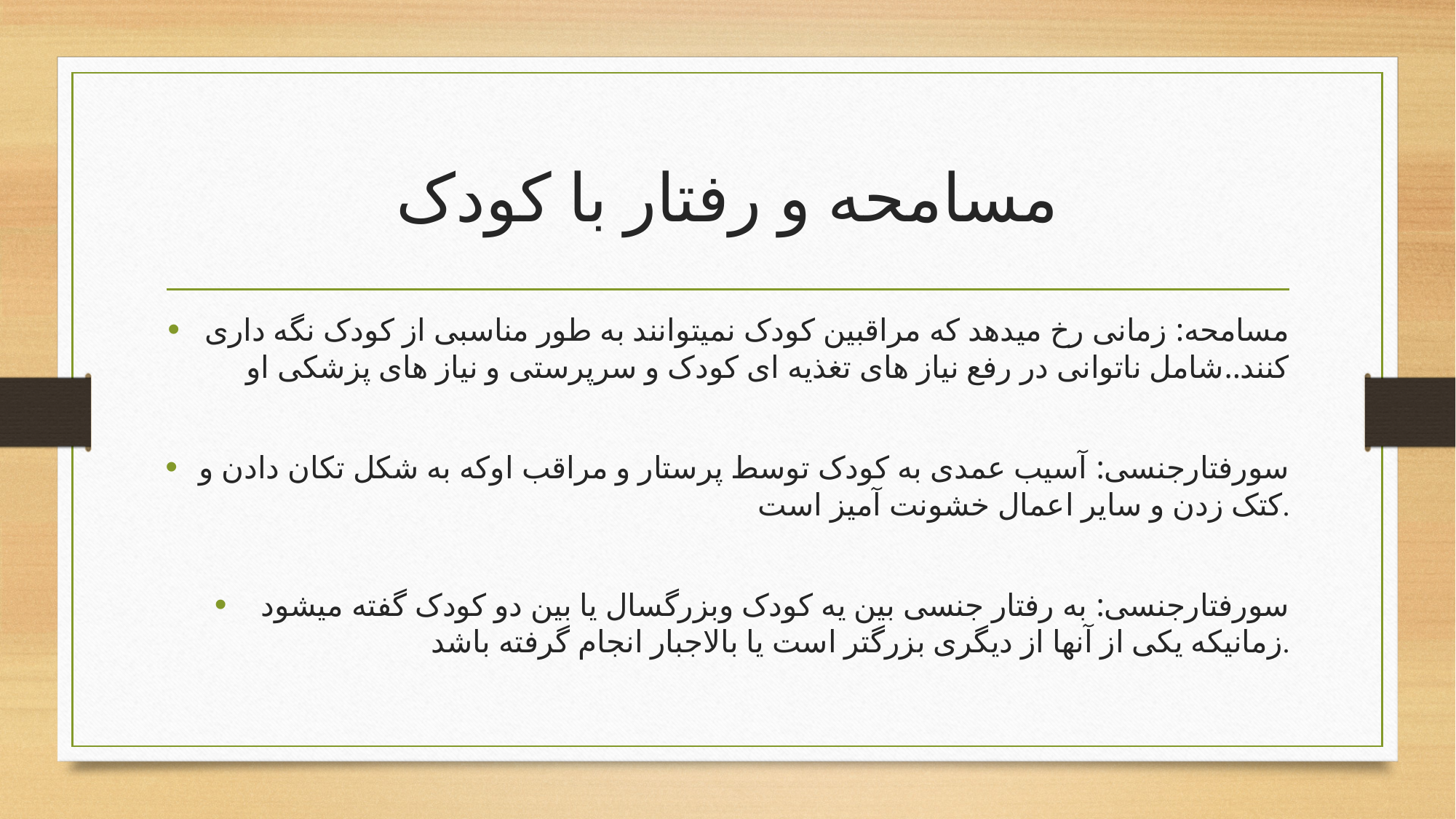

# مسامحه و رفتار با کودک
مسامحه: زمانی رخ میدهد که مراقبین کودک نمیتوانند به طور مناسبی از کودک نگه داری کنند..شامل ناتوانی در رفع نیاز های تغذیه ای کودک و سرپرستی و نیاز های پزشکی او

سورفتارجنسی: آسیب عمدی به کودک توسط پرستار و مراقب اوکه به شکل تکان دادن و کتک زدن و سایر اعمال خشونت آمیز است.

سورفتارجنسی: به رفتار جنسی بین یه کودک وبزرگسال یا بین دو کودک گفته میشود زمانیکه یکی از آنها از دیگری بزرگتر است یا بالاجبار انجام گرفته باشد.